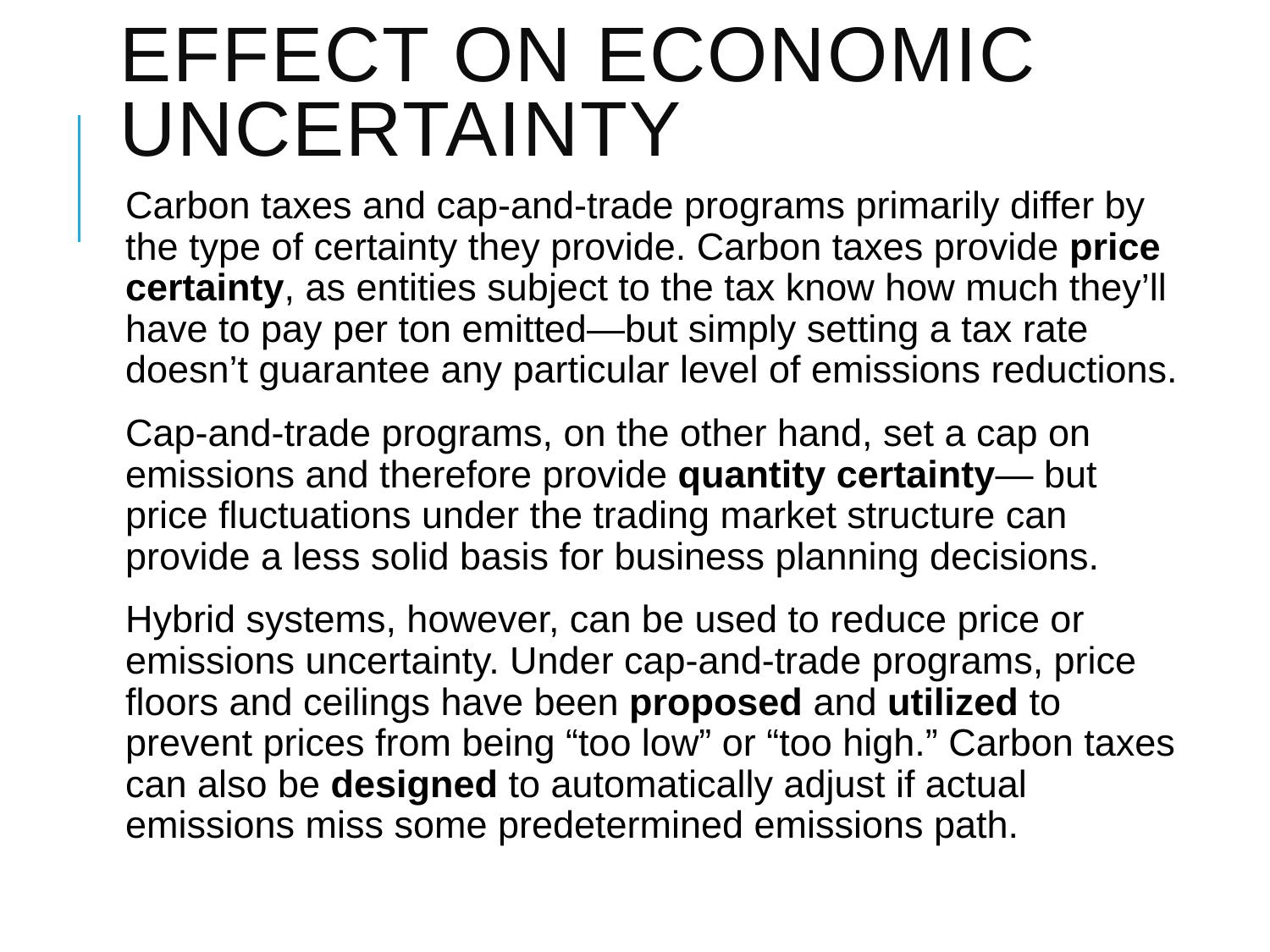

# Effect on economic uncertainty
Carbon taxes and cap-and-trade programs primarily differ by the type of certainty they provide. Carbon taxes provide price certainty, as entities subject to the tax know how much they’ll have to pay per ton emitted—but simply setting a tax rate doesn’t guarantee any particular level of emissions reductions.
Cap-and-trade programs, on the other hand, set a cap on emissions and therefore provide quantity certainty— but price fluctuations under the trading market structure can provide a less solid basis for business planning decisions.
Hybrid systems, however, can be used to reduce price or emissions uncertainty. Under cap-and-trade programs, price floors and ceilings have been proposed and utilized to prevent prices from being “too low” or “too high.” Carbon taxes can also be designed to automatically adjust if actual emissions miss some predetermined emissions path.